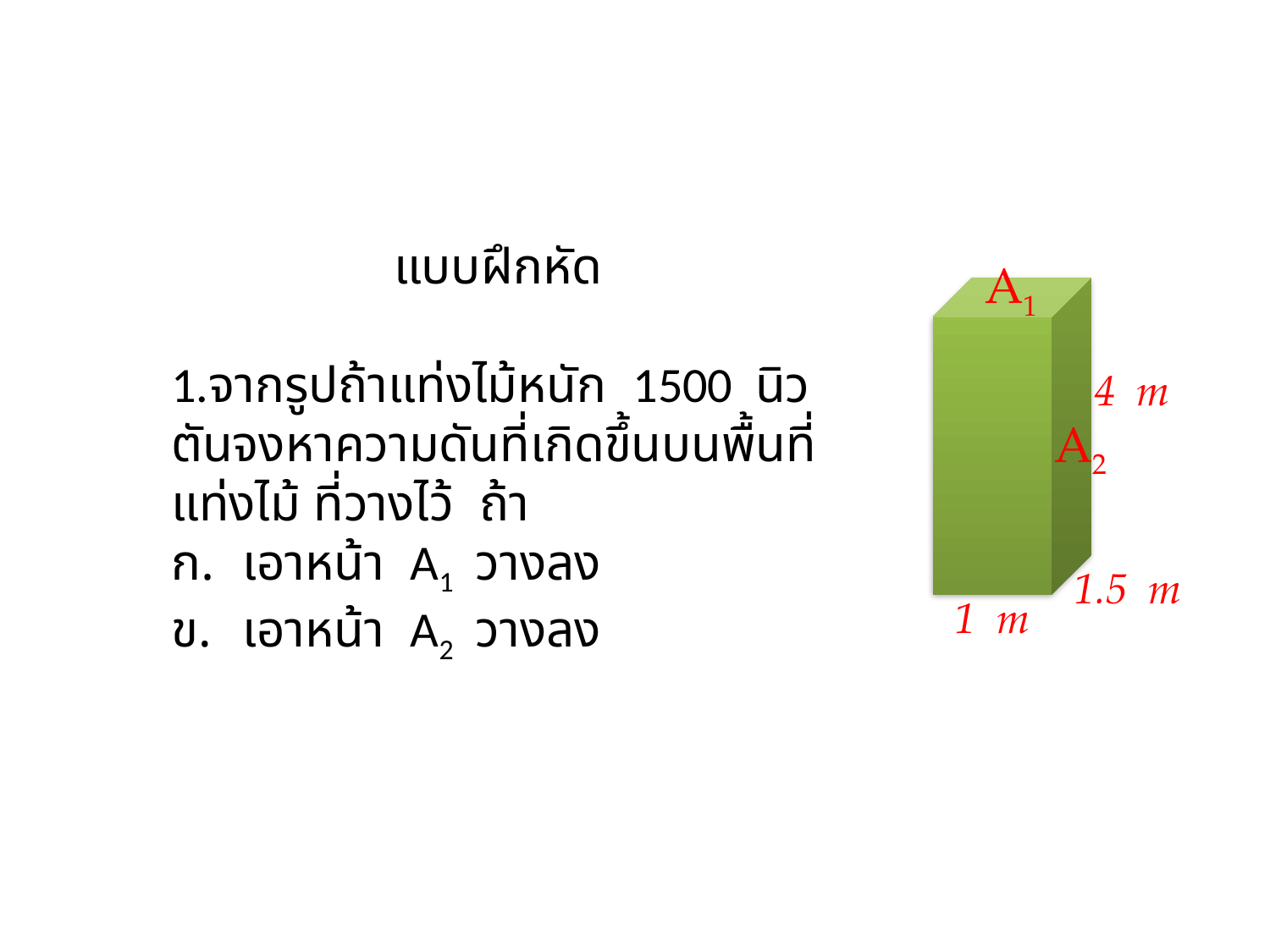

แบบฝึกหัด

1.จากรูปถ้าแท่งไม้หนัก  1500  นิวตันจงหาความดันที่เกิดขึ้นบนพื้นที่แท่งไม้ ที่วางไว้  ถ้า
เอาหน้า  A1  วางลง
เอาหน้า  A2  วางลง
A1

4  m
A2
1.5  m
1  m